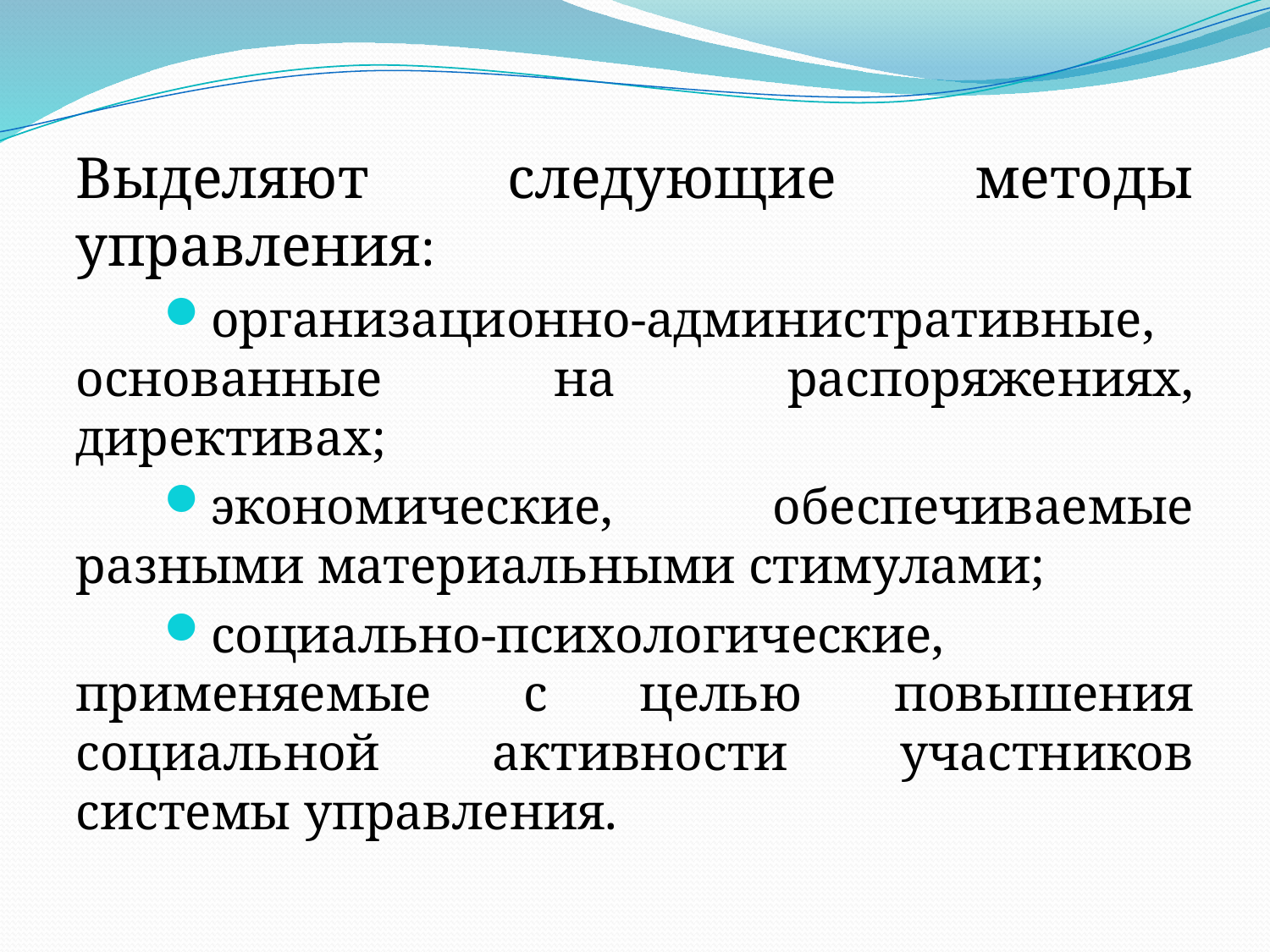

Выделяют следующие методы управления:
организационно-административные, основанные на распоряже­ниях, директивах;
экономические, обеспечиваемые разными материальными стимулами;
социально-психологические, применяемые с целью повышения социальной активности участников системы управления.